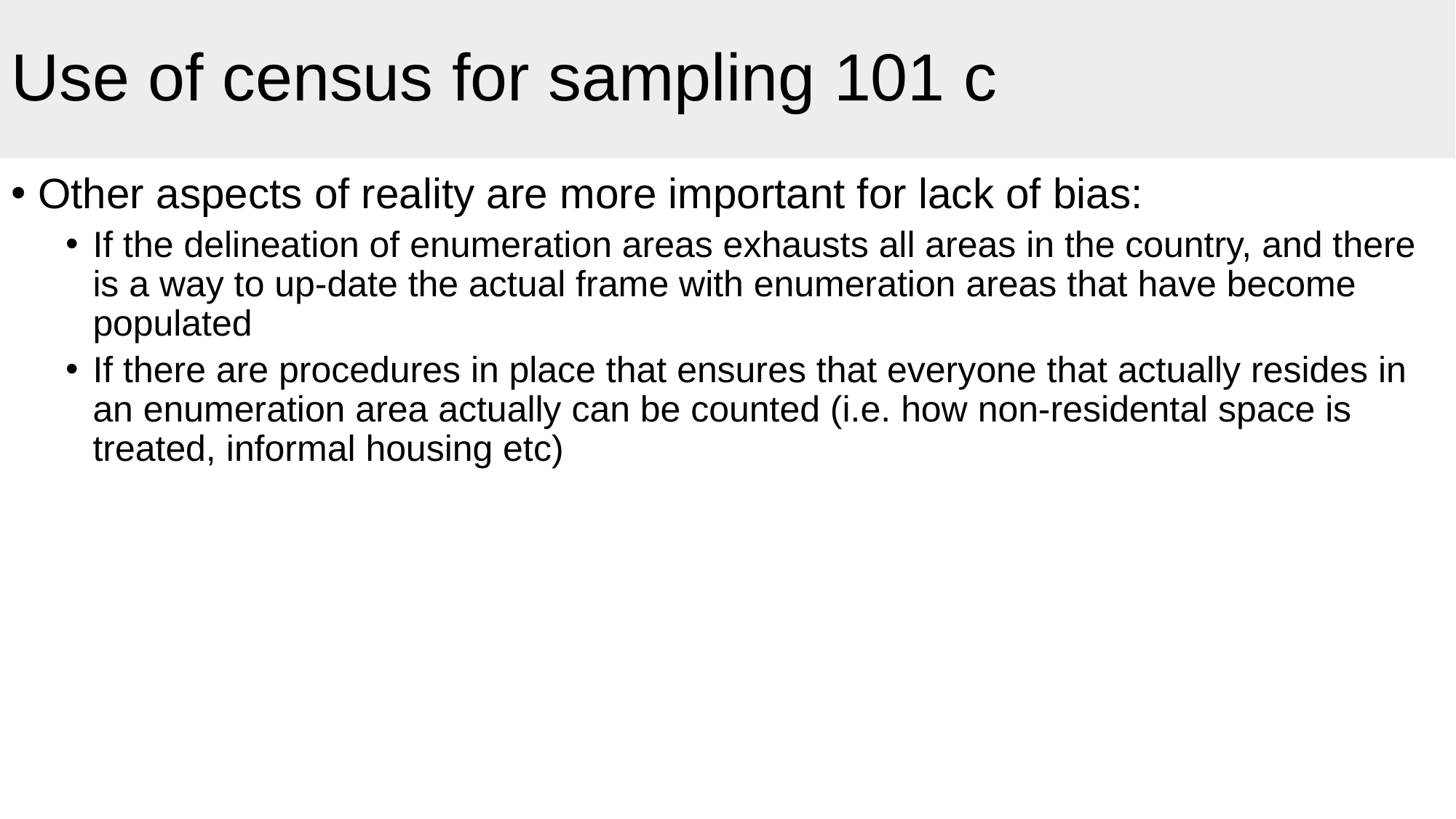

# Use of census for sampling 101 c
Other aspects of reality are more important for lack of bias:
If the delineation of enumeration areas exhausts all areas in the country, and there is a way to up-date the actual frame with enumeration areas that have become populated
If there are procedures in place that ensures that everyone that actually resides in an enumeration area actually can be counted (i.e. how non-residental space is treated, informal housing etc)